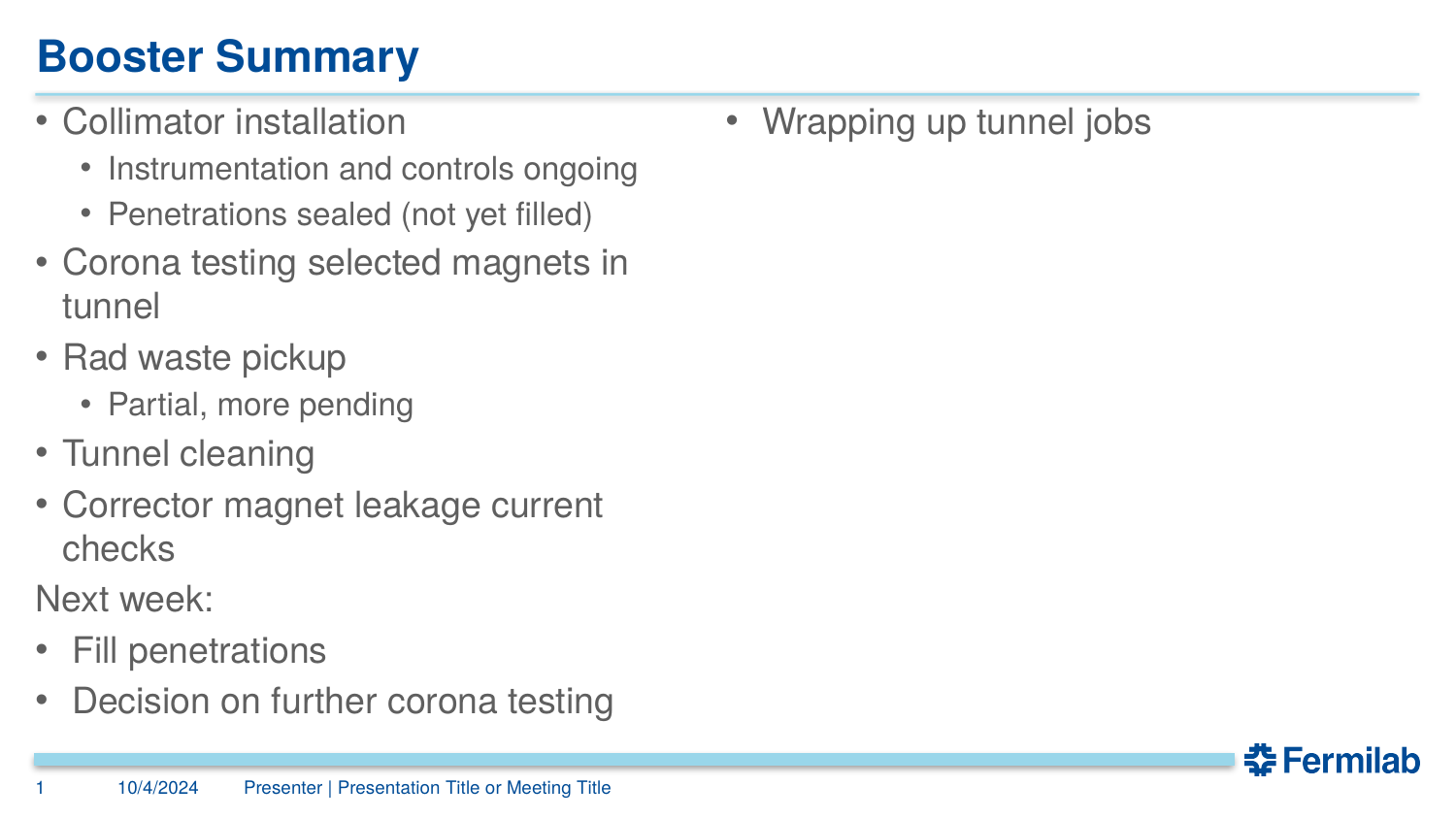

# Booster Summary
Collimator installation
Instrumentation and controls ongoing
Penetrations sealed (not yet filled)
Corona testing selected magnets in tunnel
Rad waste pickup
Partial, more pending
Tunnel cleaning
Corrector magnet leakage current checks
Next week:
Fill penetrations
Decision on further corona testing
Wrapping up tunnel jobs

1
10/4/2024
Presenter | Presentation Title or Meeting Title